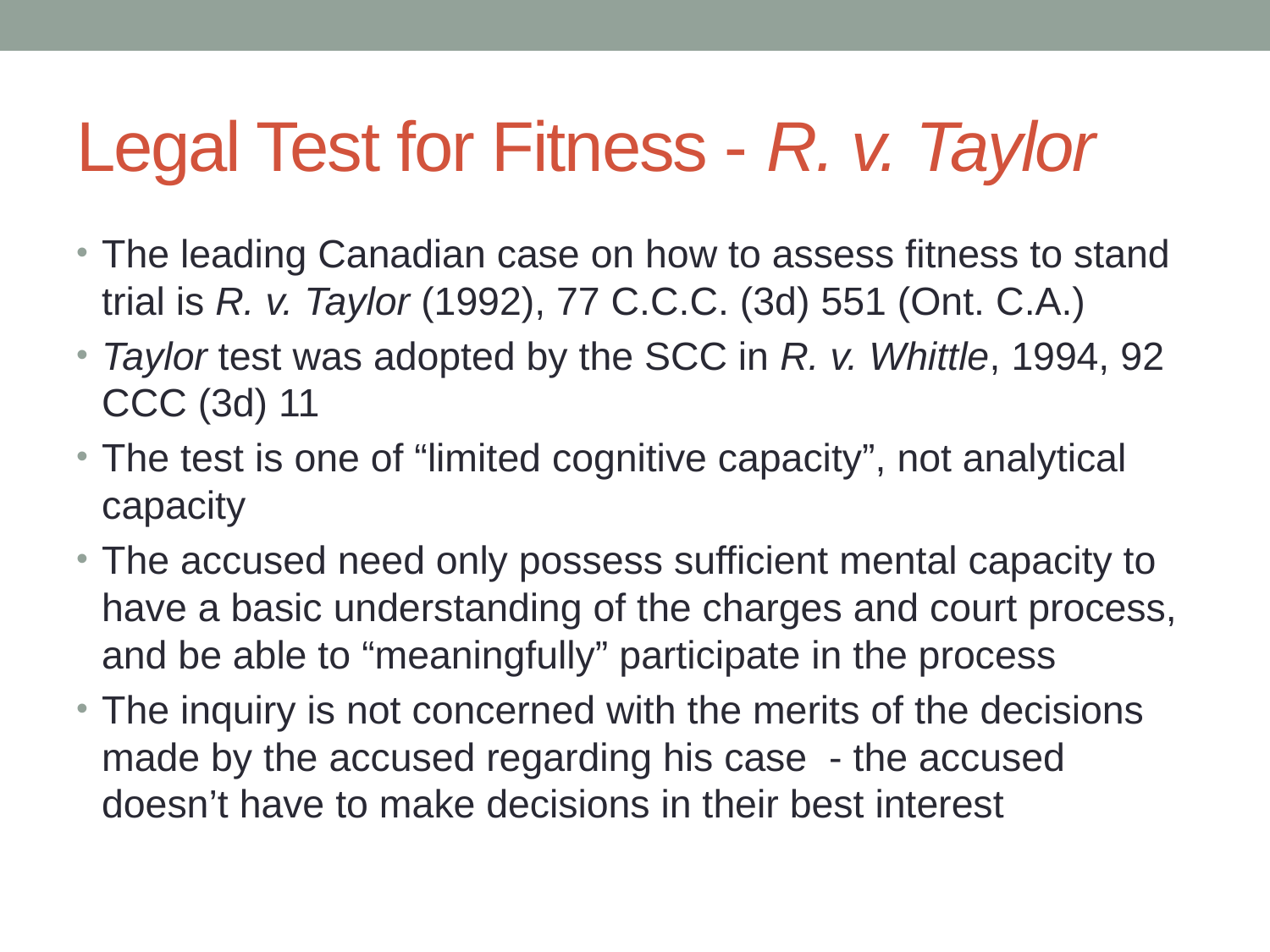

# Legal Test for Fitness - R. v. Taylor
The leading Canadian case on how to assess fitness to stand trial is R. v. Taylor (1992), 77 C.C.C. (3d) 551 (Ont. C.A.)
Taylor test was adopted by the SCC in R. v. Whittle, 1994, 92 CCC (3d) 11
The test is one of “limited cognitive capacity”, not analytical capacity
The accused need only possess sufficient mental capacity to have a basic understanding of the charges and court process, and be able to “meaningfully” participate in the process
The inquiry is not concerned with the merits of the decisions made by the accused regarding his case  - the accused doesn’t have to make decisions in their best interest